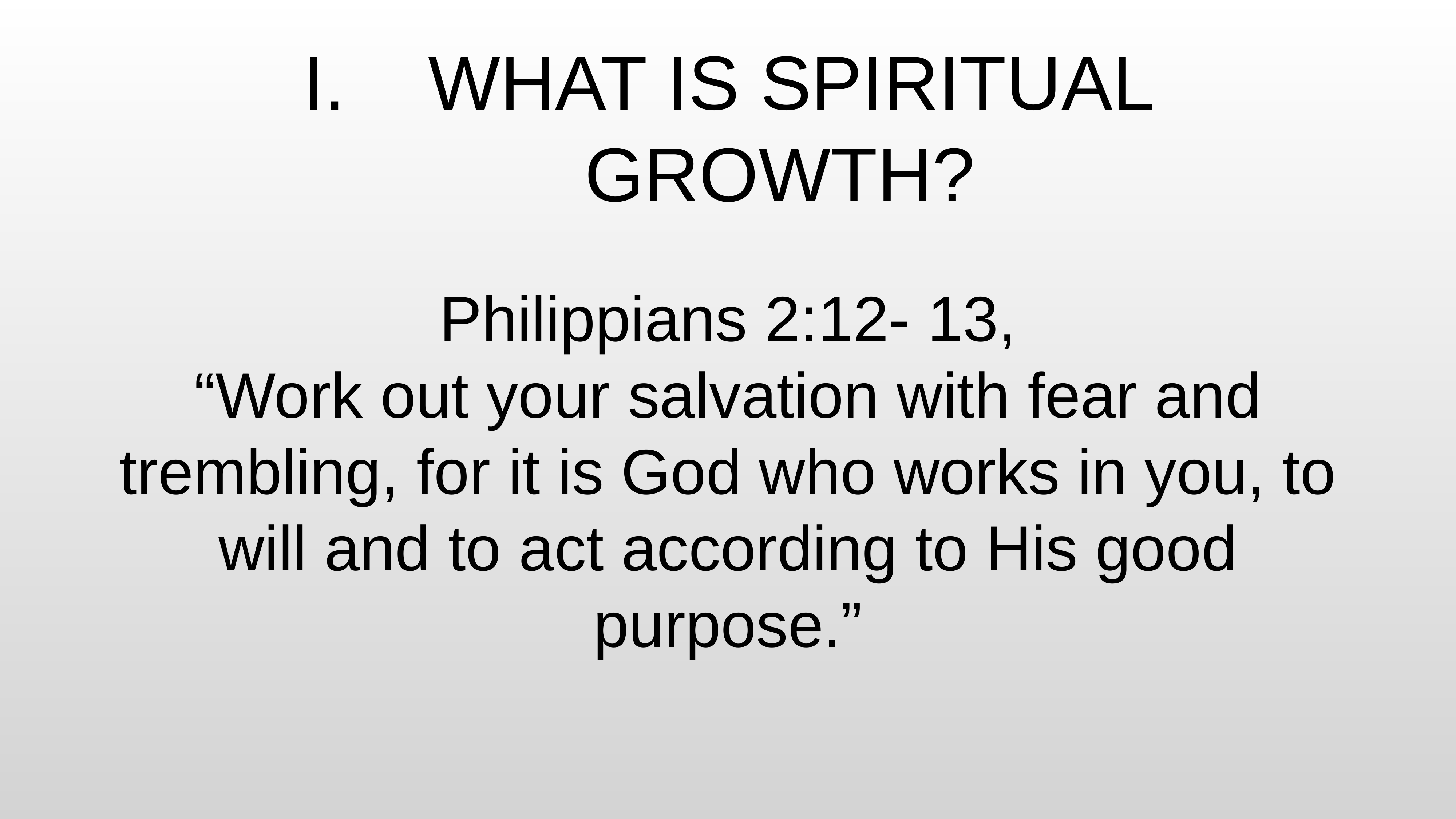

# WHAT IS SPIRITUAL GROWTH?
Philippians 2:12- 13,
“Work out your salvation with fear and trembling, for it is God who works in you, to will and to act according to His good purpose.”